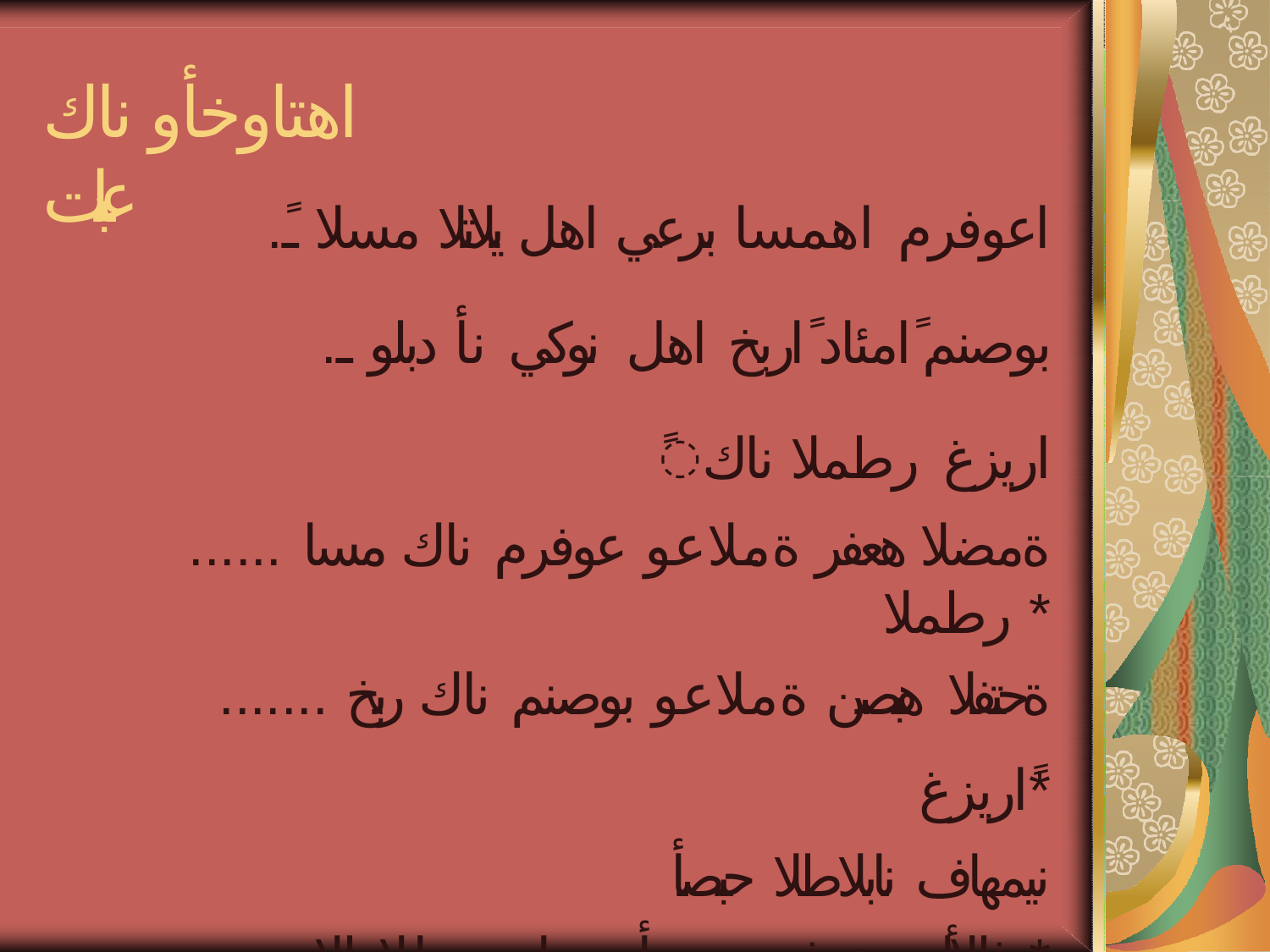

# اهتاوخأو ناك عبات
.ًاعوفرم  اهمسا برعي  اهل يلاتلا   مسلا ـ
.بوصنم ًامئاد ًاربخ  اهل  نوكي   نأ دبلو ـ
ًاريزغ  رطملا ناك
.ةمضلا هعفر  ةملاعو عوفرم  ناك مسا  ..... رطملا *
.ةحتفلا  هبصن      ةملاعو بوصنم  ناك ربخ   ...... ًاريزغ*
نيمهاف  نابلاطلا حبصأ
.فللأاب  عوفرم  حبصأ   مسا  .... نابلاطلا *
.ءايلاب   بوصنم  حبصأ   ربخ   ..... نيمهاف *